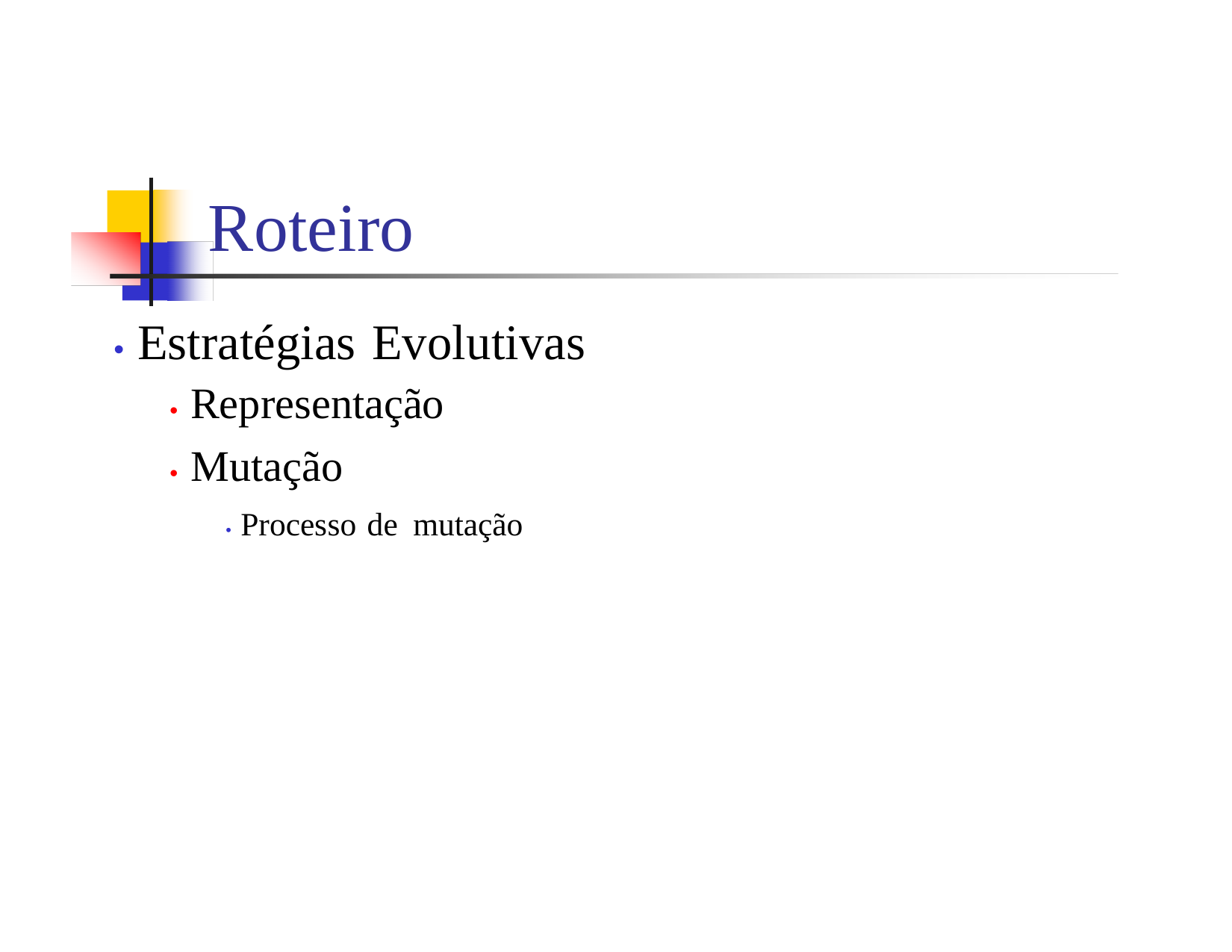

Roteiro

• Estratégias Evolutivas
• Representação
• Mutação
• Processo de mutação